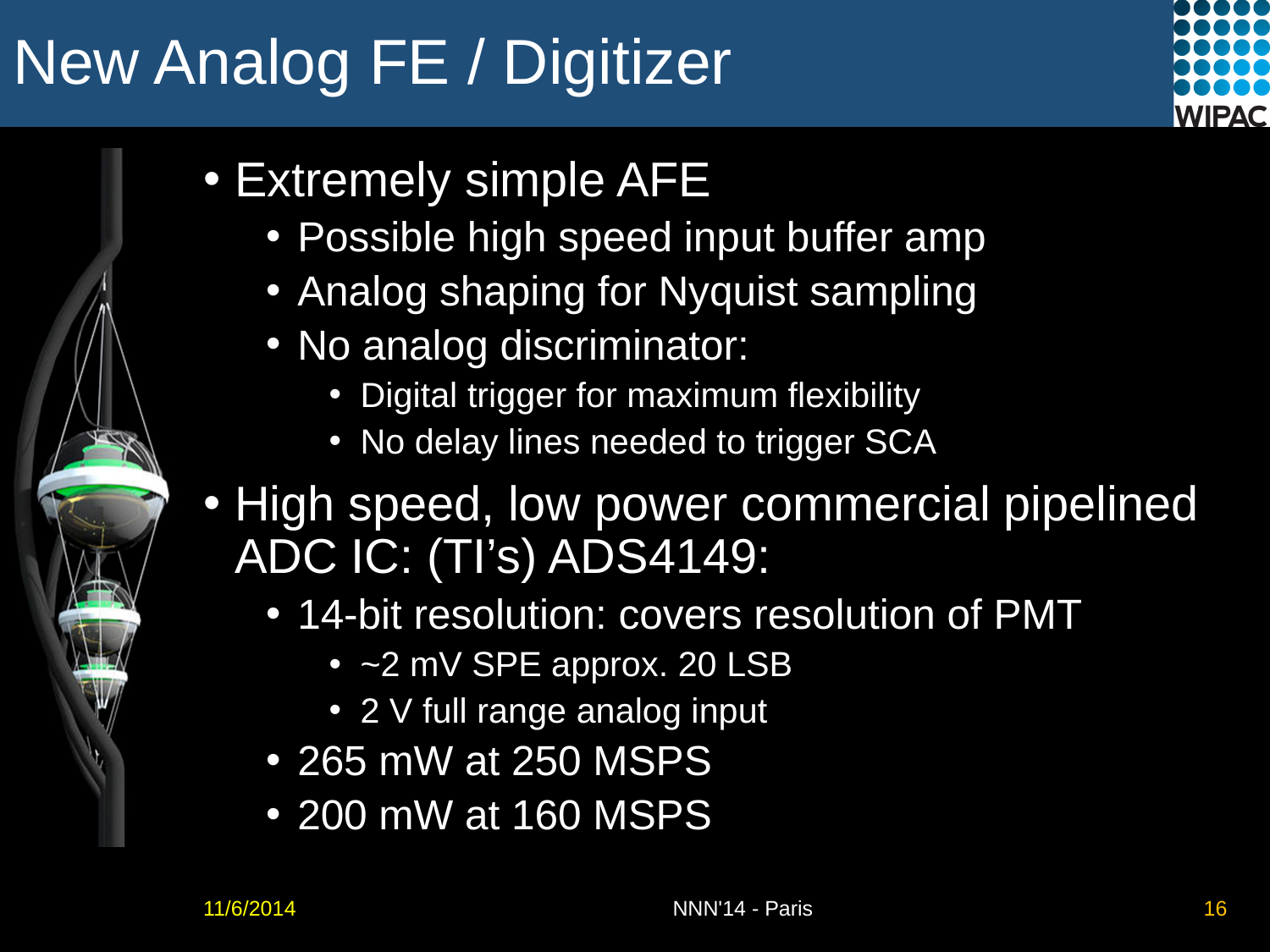

# New Analog FE / Digitizer
Extremely simple AFE
Possible high speed input buffer amp
Analog shaping for Nyquist sampling
No analog discriminator:
Digital trigger for maximum flexibility
No delay lines needed to trigger SCA
High speed, low power commercial pipelined ADC IC: (TI’s) ADS4149:
14-bit resolution: covers resolution of PMT
~2 mV SPE approx. 20 LSB
2 V full range analog input
265 mW at 250 MSPS
200 mW at 160 MSPS
11/6/2014
NNN'14 - Paris
16